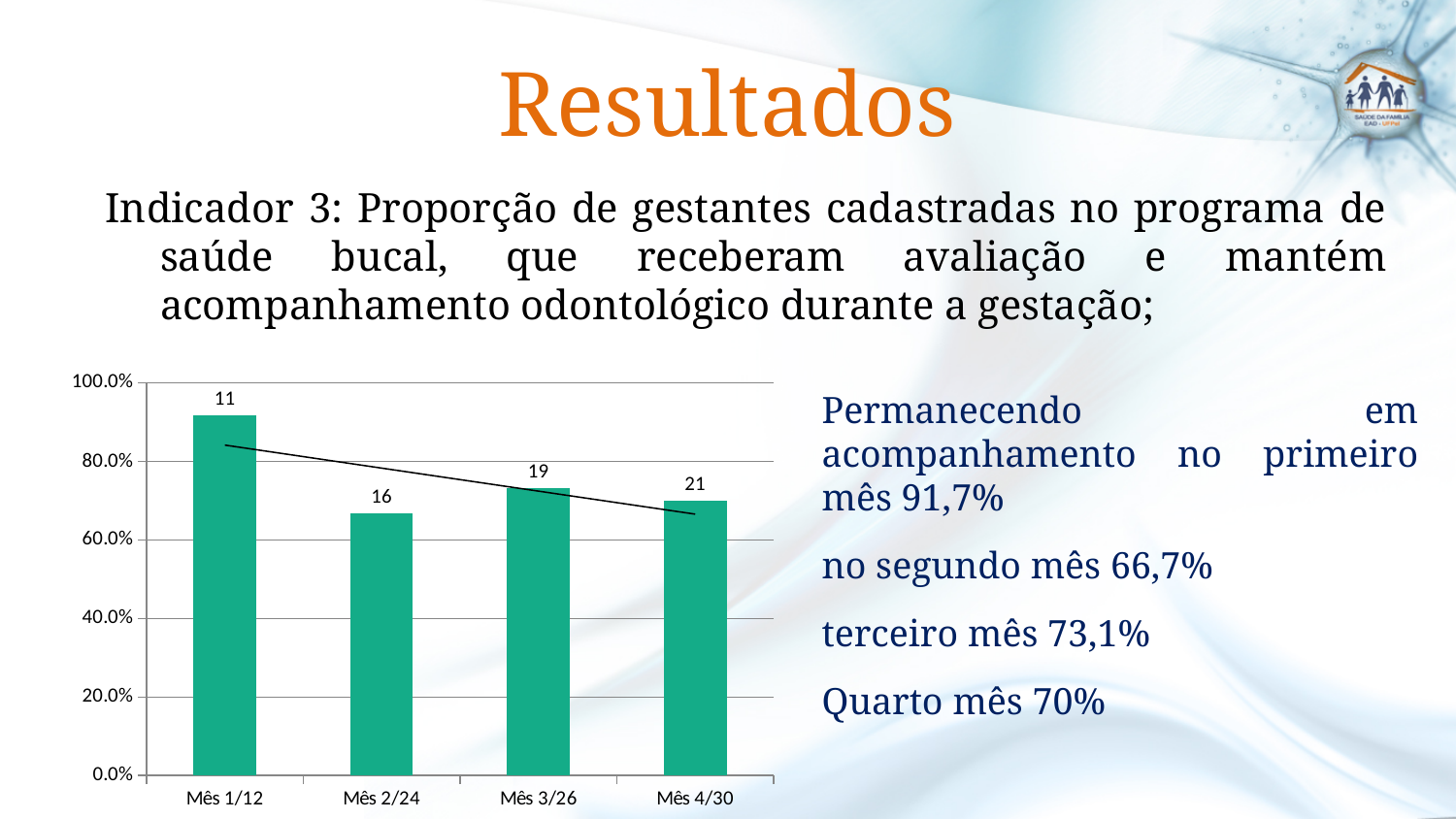

# Resultados

Indicador 3: Proporção de gestantes cadastradas no programa de saúde bucal, que receberam avaliação e mantém acompanhamento odontológico durante a gestação;

### Chart

| Category | Proporção de gestantes cadastradas no programa de saúde bucal, que receberam avaliação e mantém acompanhamento odontológico durante a gestação |
|---|---|
| Mês 1/12 | 0.9166666666666665 |
| Mês 2/24 | 0.6666666666666666 |
| Mês 3/26 | 0.7307692307692307 |
| Mês 4/30 | 0.7000000000000001 |
Permanecendo em acompanhamento no primeiro mês 91,7%
no segundo mês 66,7%
terceiro mês 73,1%
Quarto mês 70%